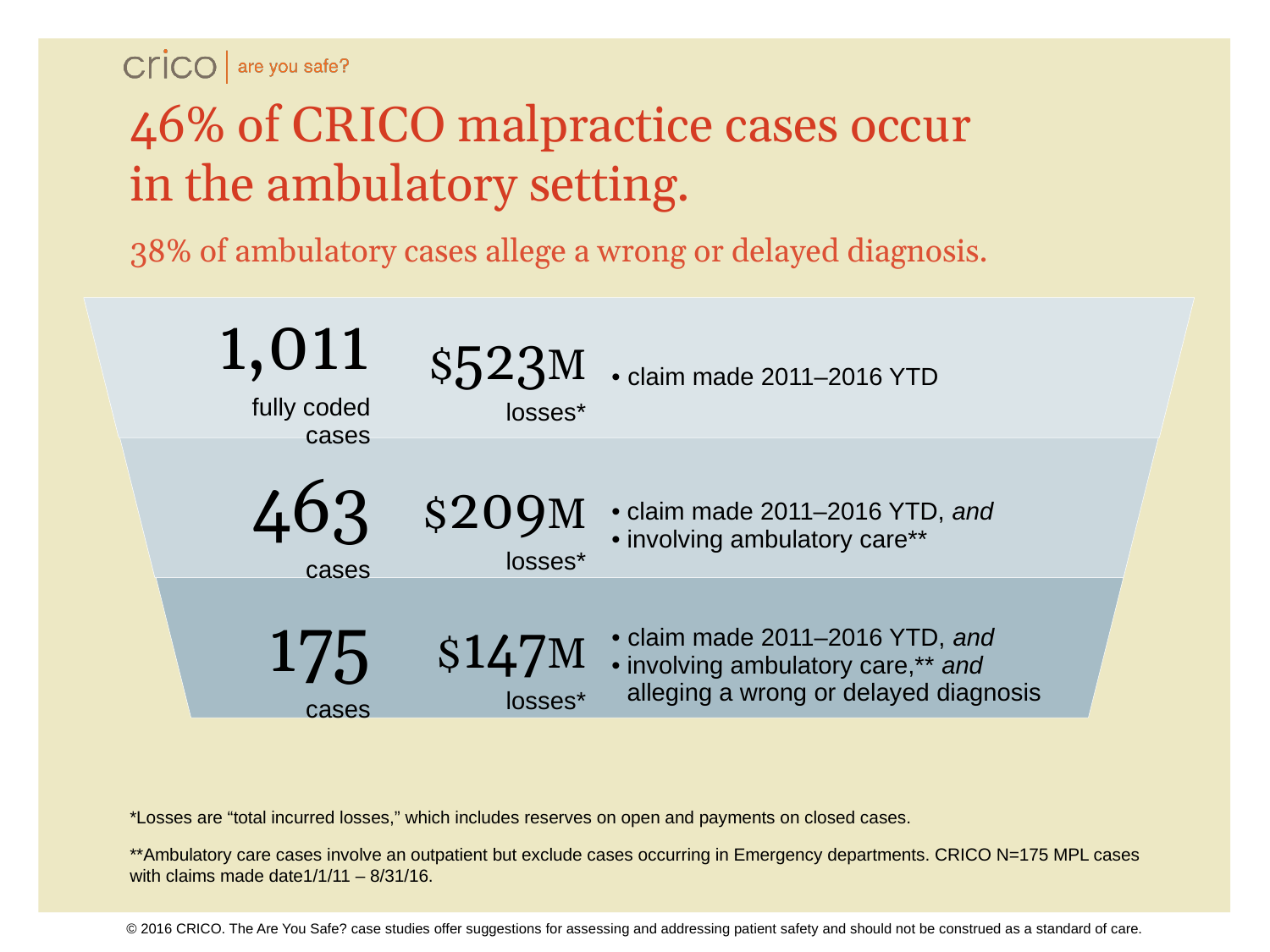

# 46% of CRICO malpractice cases occur in the ambulatory setting.
38% of ambulatory cases allege a wrong or delayed diagnosis.

| 1,011 fully coded cases | $523M losses\* | claim made 2011–2016 YTD |
| --- | --- | --- |
| 463 cases | $209M losses\* | claim made 2011–2016 YTD, and involving ambulatory care\*\* |
| 175 cases | $147M losses\* | claim made 2011–2016 YTD, and involving ambulatory care,\*\* and alleging a wrong or delayed diagnosis |
|  |  |  |

*Losses are “total incurred losses,” which includes reserves on open and payments on closed cases.
**Ambulatory care cases involve an outpatient but exclude cases occurring in Emergency departments. CRICO N=175 MPL cases with claims made date1/1/11 – 8/31/16.
© 2016 CRICO. The Are You Safe? case studies offer suggestions for assessing and addressing patient safety and should not be construed as a standard of care.